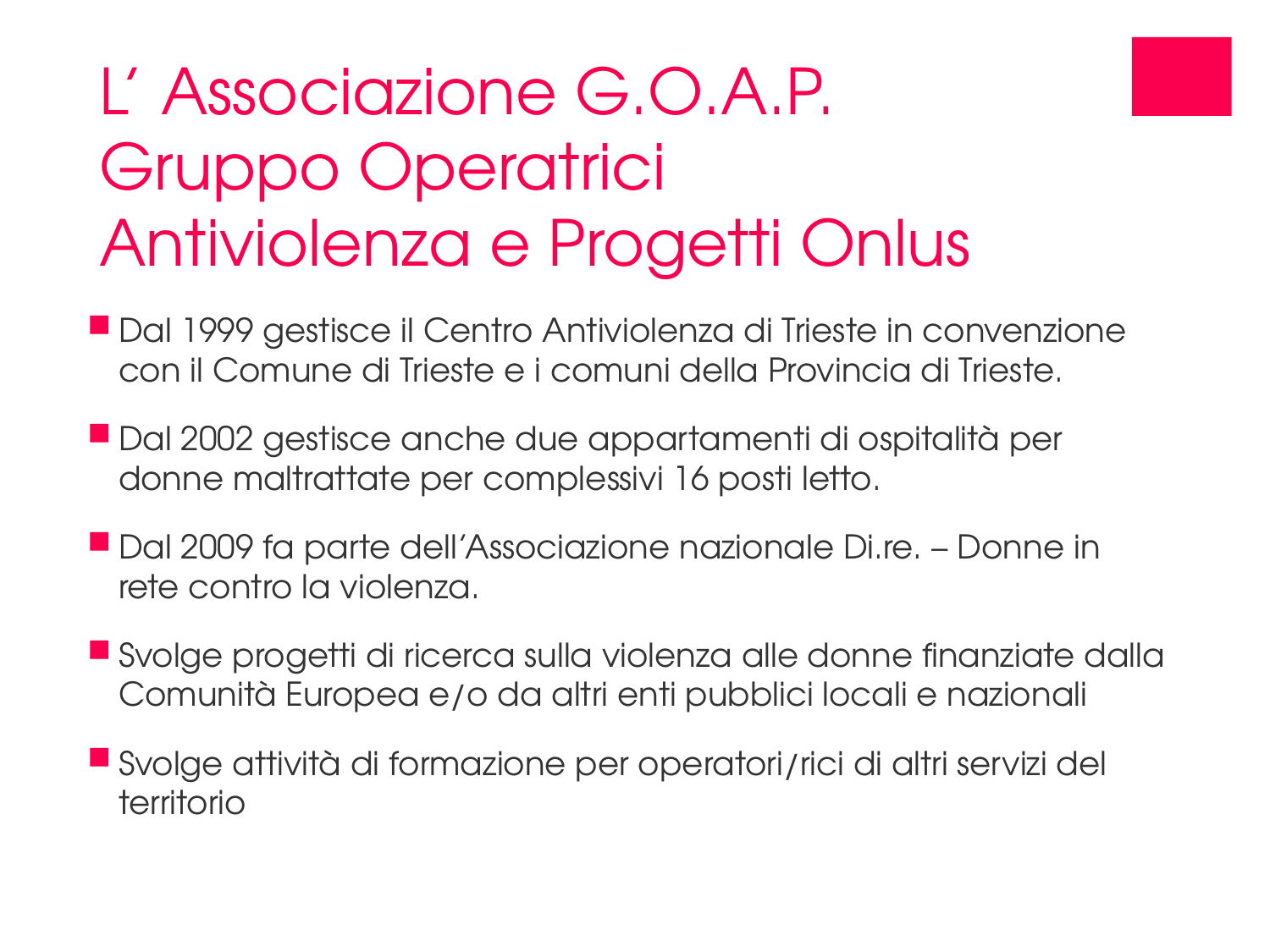

L’ Associazione G.O.A.P.
Gruppo Operatrici Antiviolenza e Progetti Onlus
Dal 1999 gestisce il Centro Antiviolenza di Trieste in convenzione con il Comune di Trieste e i comuni della Provincia di Trieste.
Dal 2002 gestisce anche due appartamenti di ospitalità per donne maltrattate per complessivi 16 posti letto.
Dal 2009 fa parte dell’Associazione nazionale Di.re. – Donne in rete contro la violenza.
Svolge progetti di ricerca sulla violenza alle donne finanziate dalla Comunità Europea e/o da altri enti pubblici locali e nazionali
Svolge attività di formazione per operatori/rici di altri servizi del territorio